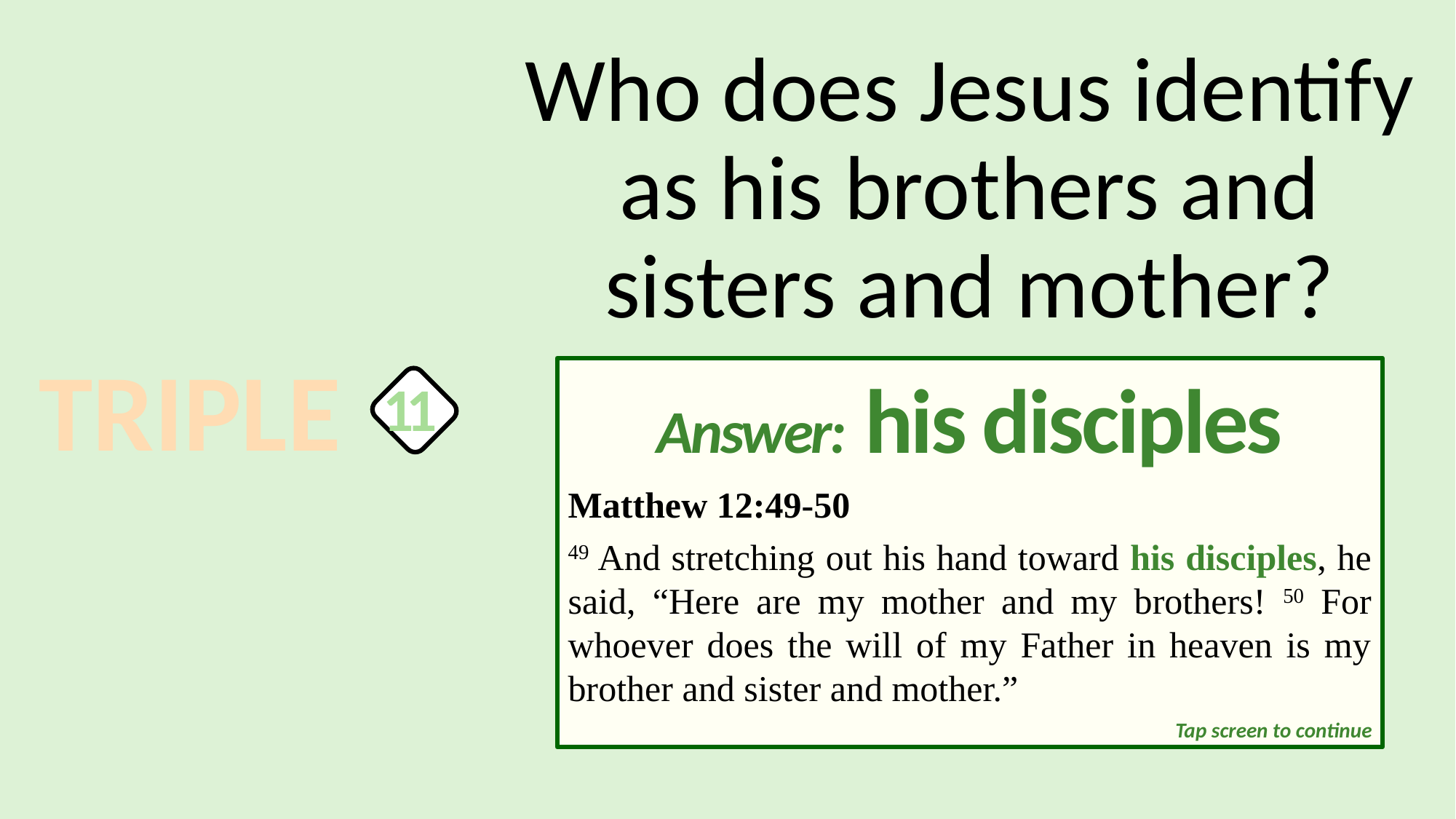

Who does Jesus identify as his brothers and sisters and mother?
TRIPLE

Answer: his disciples

Matthew 12:49-50
49 And stretching out his hand toward his disciples, he said, “Here are my mother and my brothers! 50 For whoever does the will of my Father in heaven is my brother and sister and mother.”

11

Tap screen to continue